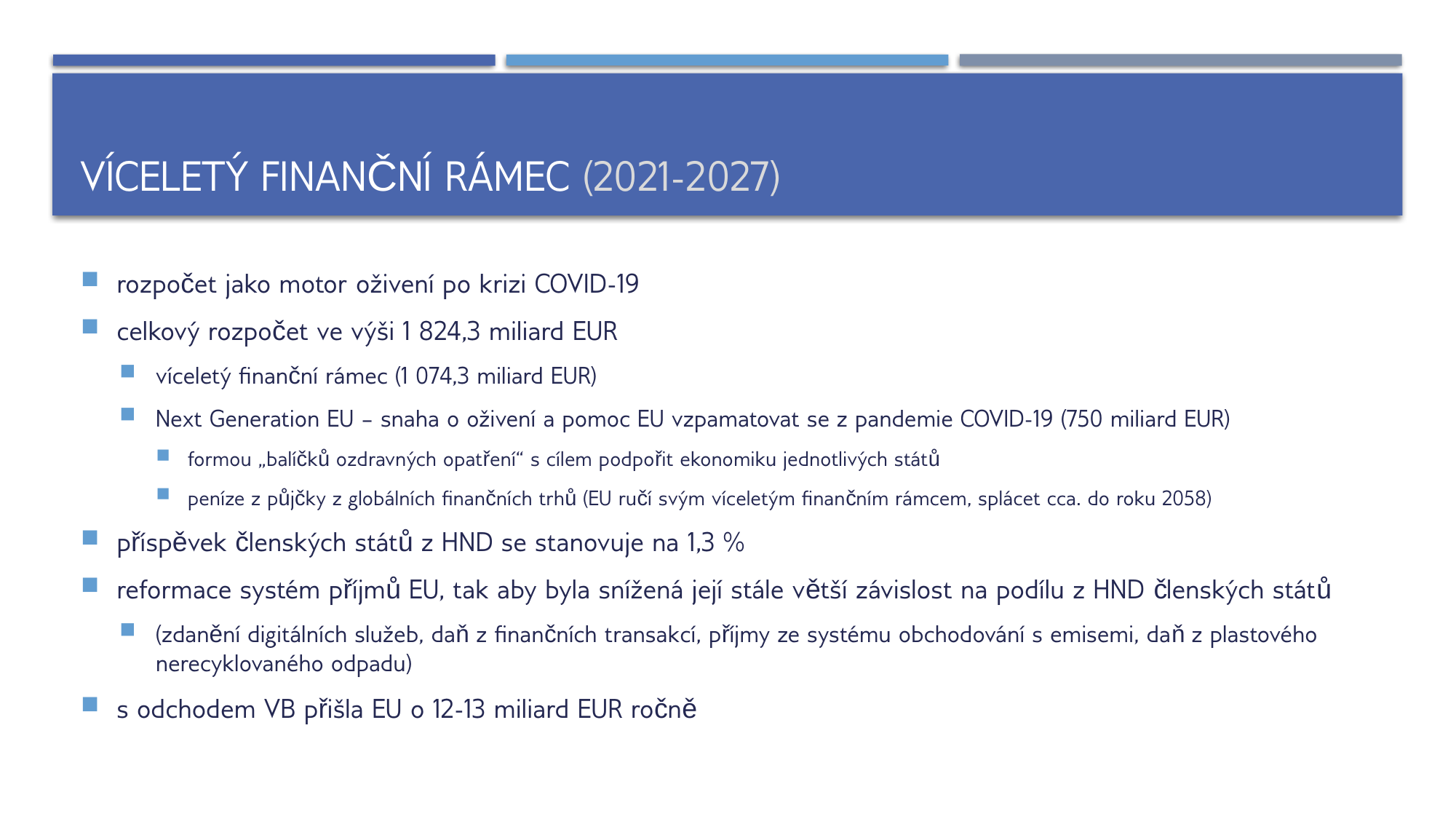

# VÍCELETÝ FINANČNÍ RÁMEC (2021-2027)
rozpočet jako motor oživení po krizi COVID-19
celkový rozpočet ve výši 1 824,3 miliard EUR
víceletý finanční rámec (1 074,3 miliard EUR)
Next Generation EU – snaha o oživení a pomoc EU vzpamatovat se z pandemie COVID-19 (750 miliard EUR)
formou „balíčků ozdravných opatření“ s cílem podpořit ekonomiku jednotlivých států
peníze z půjčky z globálních finančních trhů (EU ručí svým víceletým finančním rámcem, splácet cca. do roku 2058)
příspěvek členských států z HND se stanovuje na 1,3 %
reformace systém příjmů EU, tak aby byla snížená její stále větší závislost na podílu z HND členských států
(zdanění digitálních služeb, daň z finančních transakcí, příjmy ze systému obchodování s emisemi, daň z plastového nerecyklovaného odpadu)
s odchodem VB přišla EU o 12-13 miliard EUR ročně